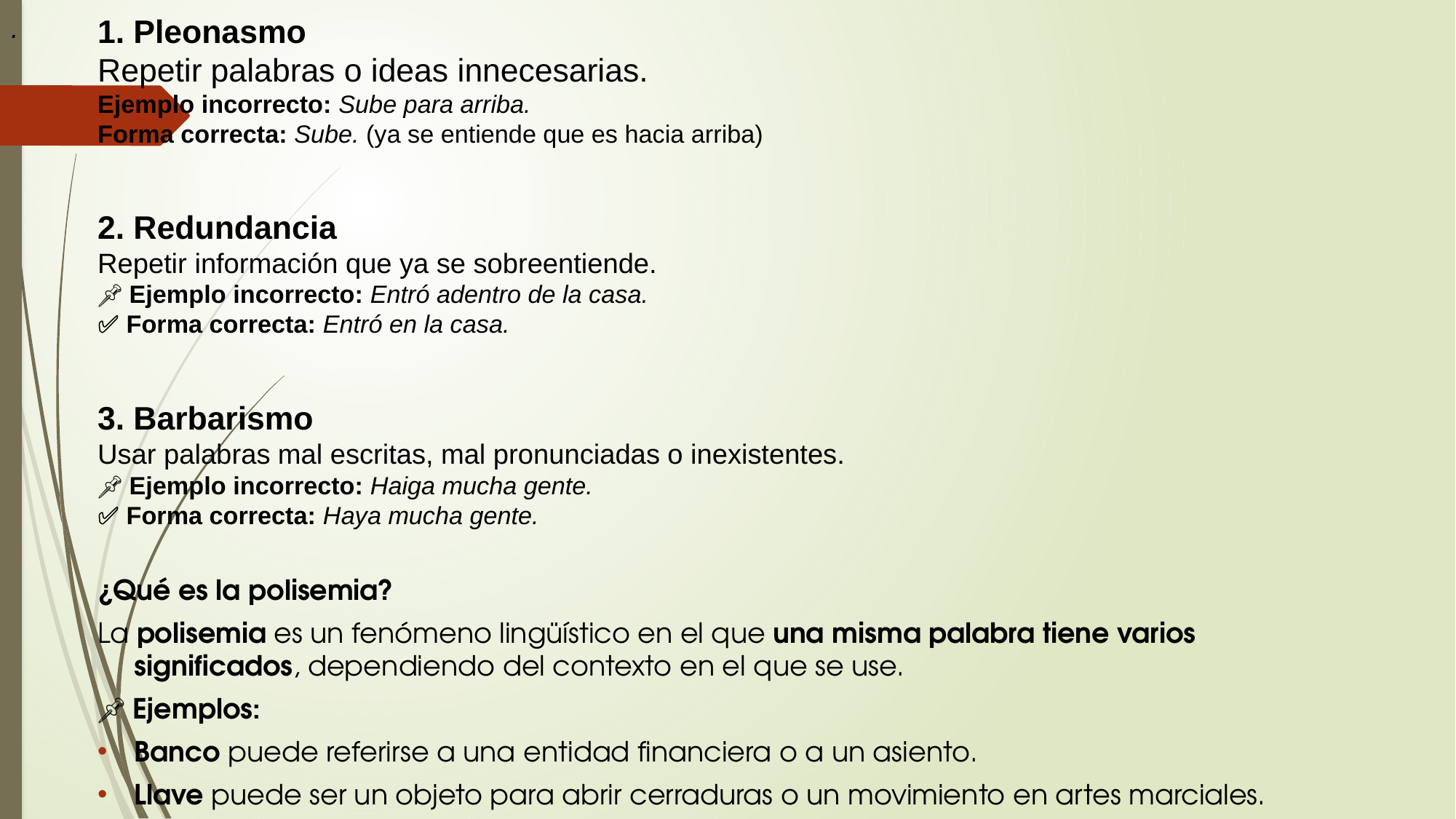

.
1. Pleonasmo
Repetir palabras o ideas innecesarias.
Ejemplo incorrecto: Sube para arriba.
Forma correcta: Sube. (ya se entiende que es hacia arriba)

2. Redundancia
Repetir información que ya se sobreentiende.
📌 Ejemplo incorrecto: Entró adentro de la casa.
✅ Forma correcta: Entró en la casa.

3. Barbarismo
Usar palabras mal escritas, mal pronunciadas o inexistentes.
📌 Ejemplo incorrecto: Haiga mucha gente.
✅ Forma correcta: Haya mucha gente.

¿Qué es la polisemia?
La polisemia es un fenómeno lingüístico en el que una misma palabra tiene varios significados, dependiendo del contexto en el que se use.
📌 Ejemplos:
Banco puede referirse a una entidad financiera o a un asiento.
Llave puede ser un objeto para abrir cerraduras o un movimiento en artes marciales.